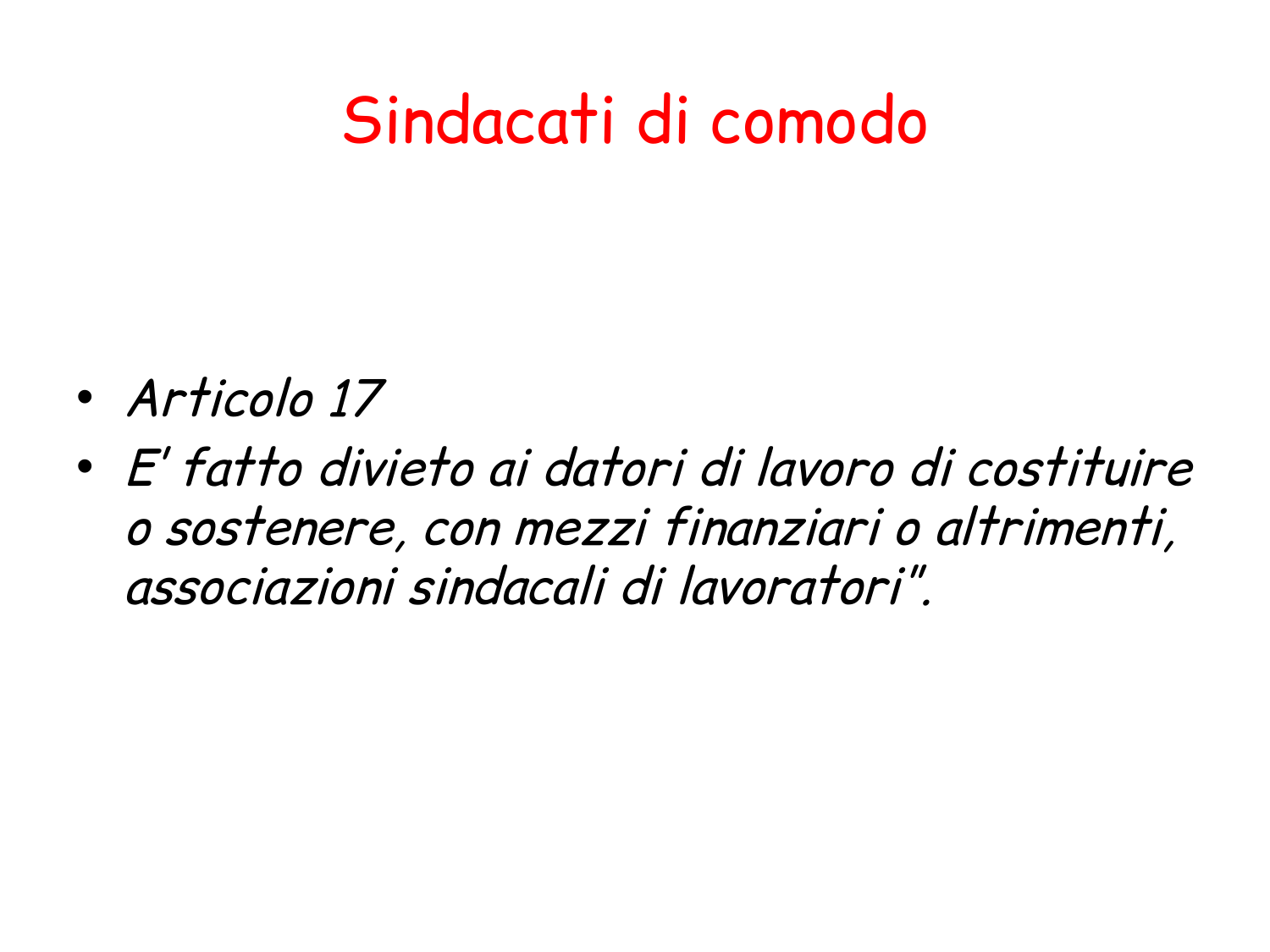

# Sindacati di comodo

Articolo 17
E’ fatto divieto ai datori di lavoro di costituire o sostenere, con mezzi finanziari o altrimenti, associazioni sindacali di lavoratori”.